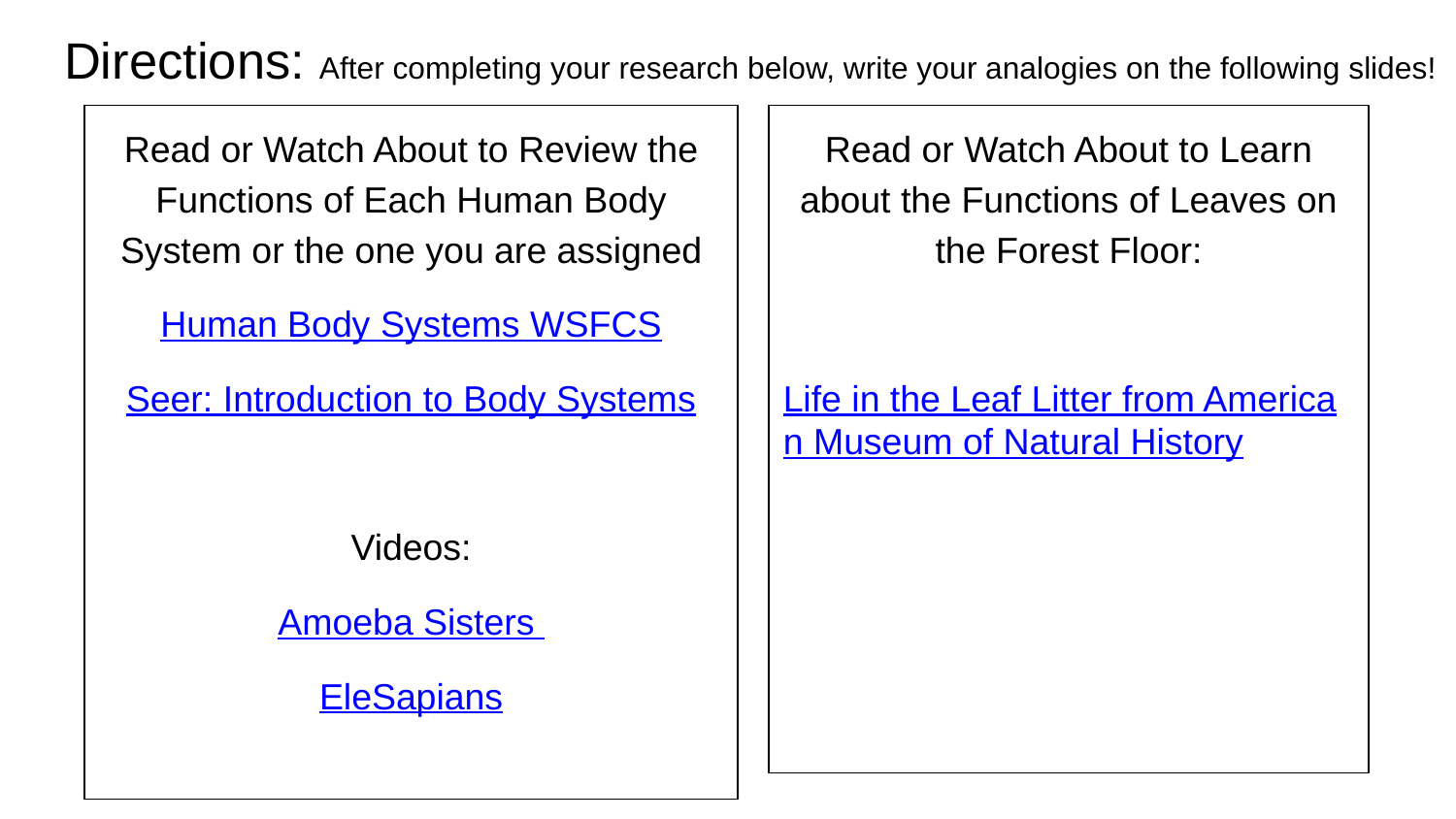

# Directions: After completing your research below, write your analogies on the following slides!
Read or Watch About to Review the Functions of Each Human Body System or the one you are assigned
Human Body Systems WSFCS
Seer: Introduction to Body Systems

Videos:
Amoeba Sisters
EleSapians
Read or Watch About to Learn about the Functions of Leaves on the Forest Floor:

Life in the Leaf Litter from American Museum of Natural History